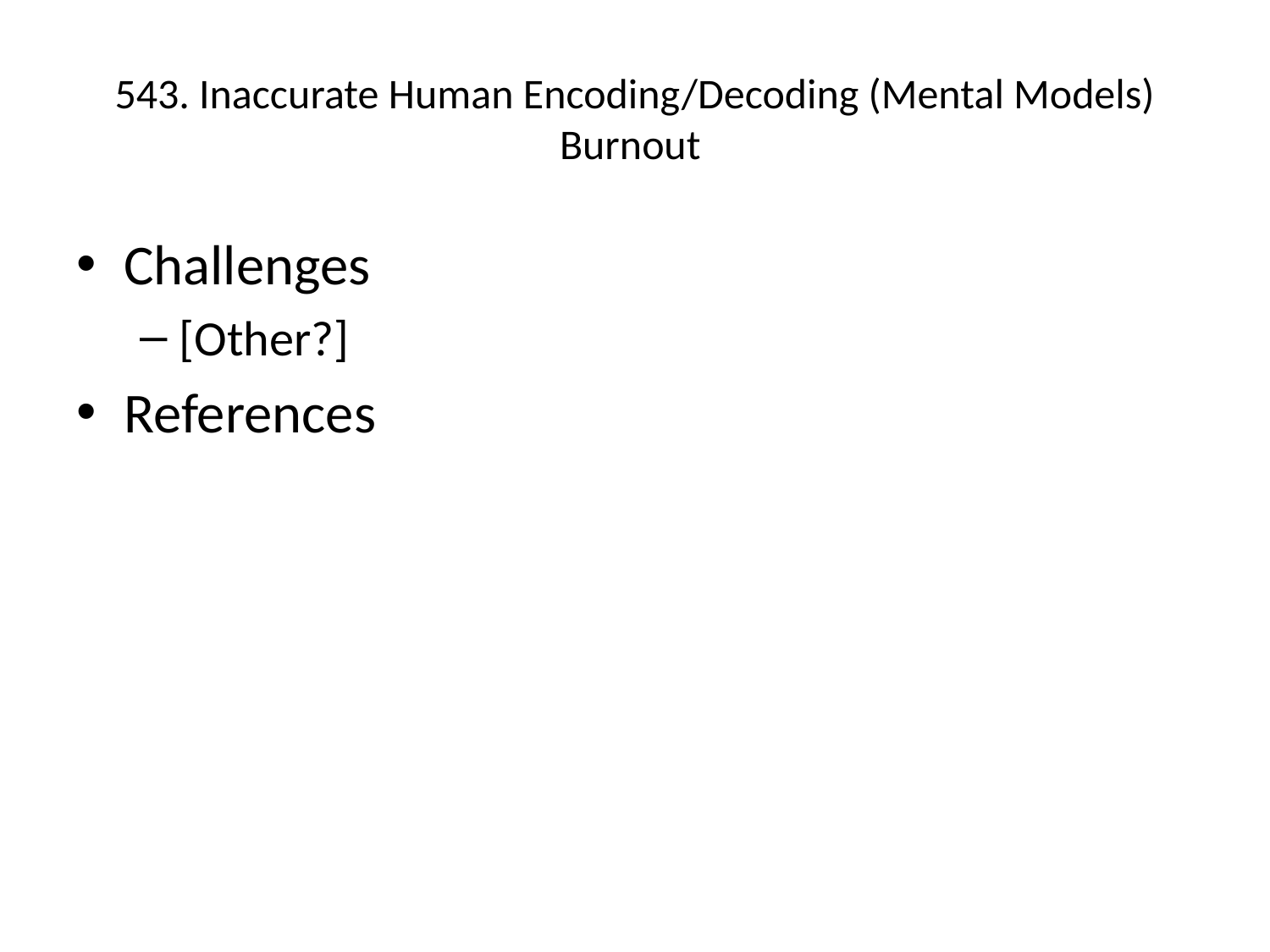

# 543. Inaccurate Human Encoding/Decoding (Mental Models) Burnout
Challenges
[Other?]
References